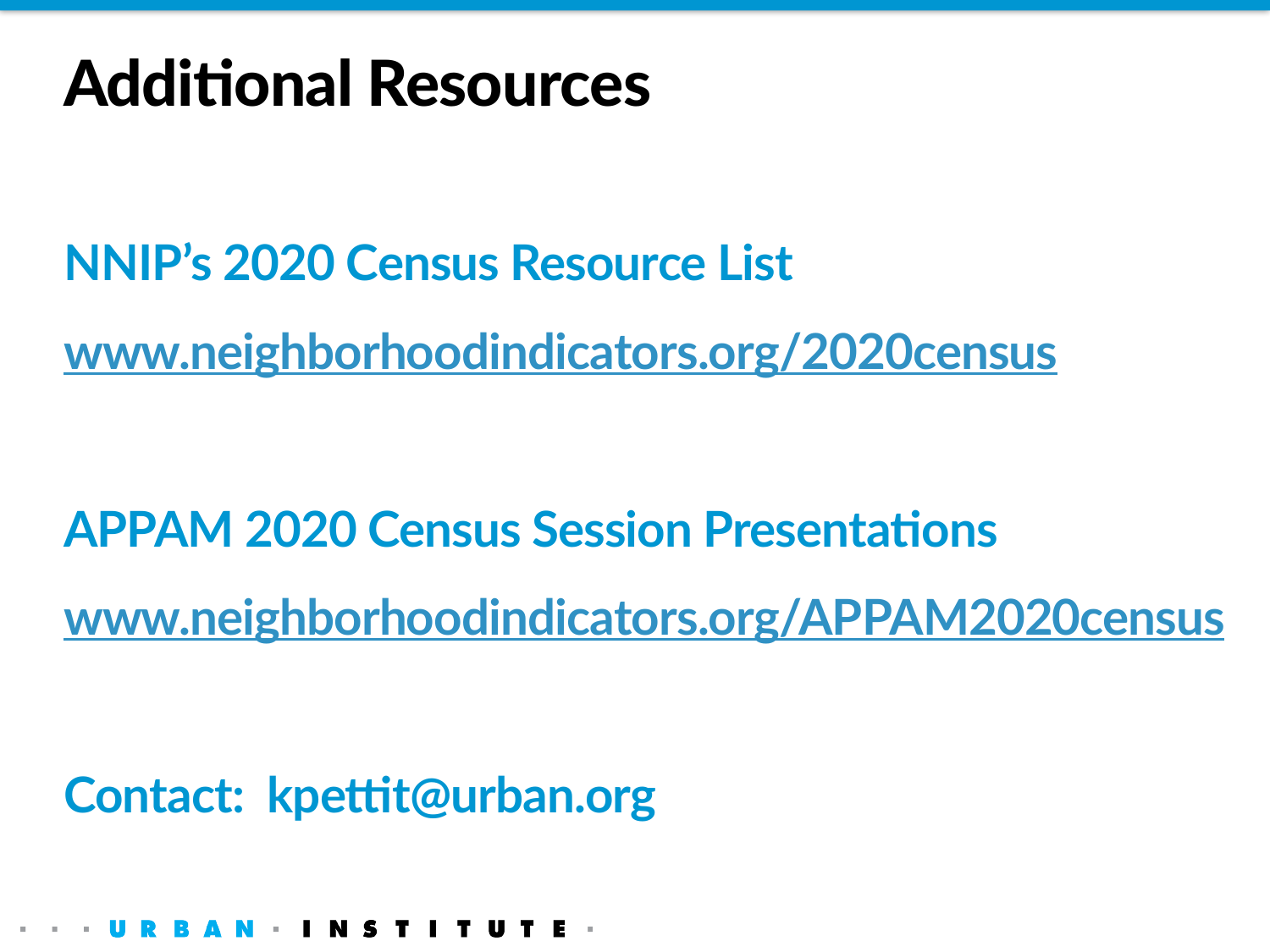

# Additional Resources
NNIP’s 2020 Census Resource List
www.neighborhoodindicators.org/2020census

APPAM 2020 Census Session Presentations
www.neighborhoodindicators.org/APPAM2020census

Contact:  kpettit@urban.org